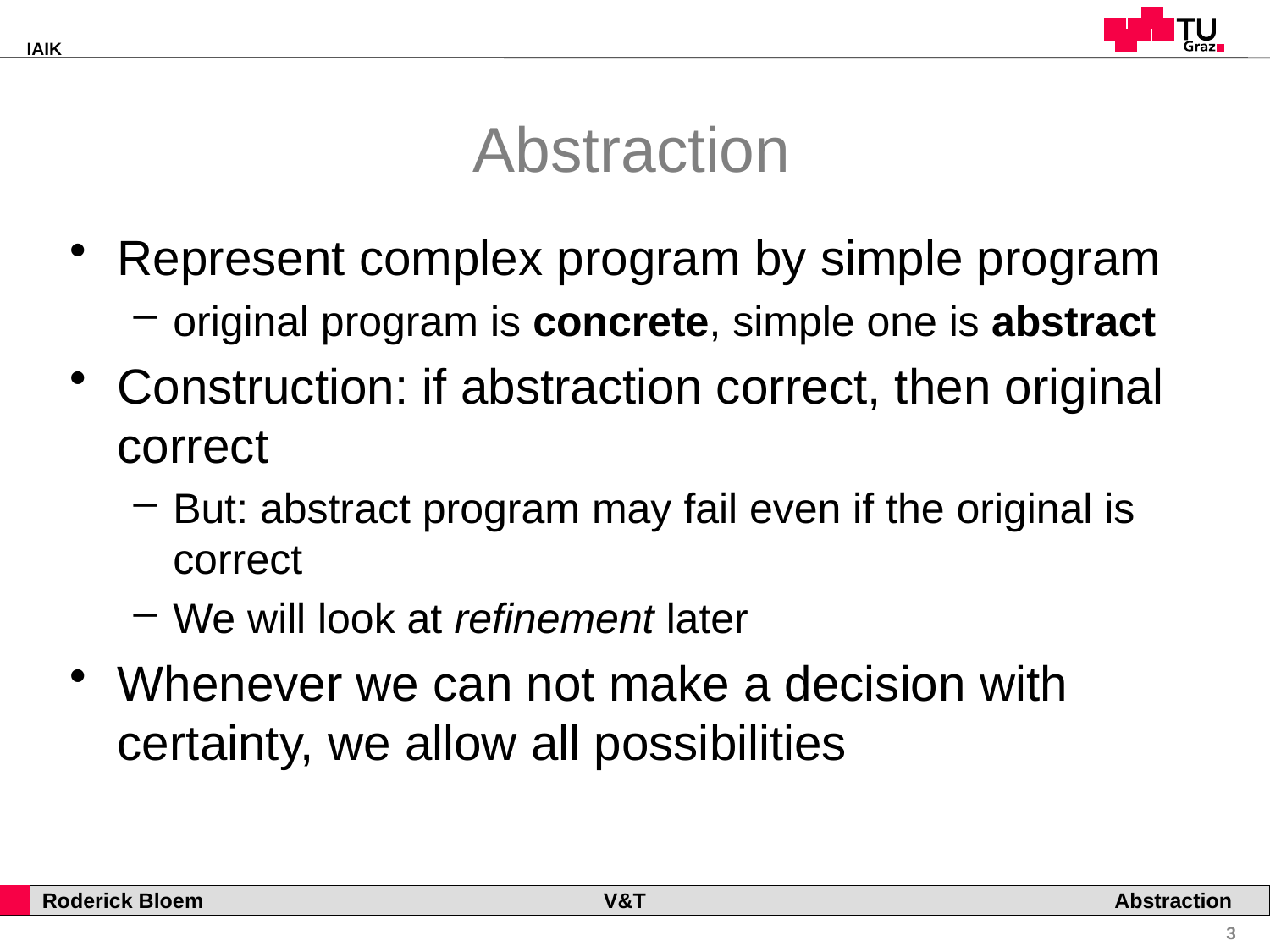

# Abstraction
Represent complex program by simple program
original program is concrete, simple one is abstract
Construction: if abstraction correct, then original correct
But: abstract program may fail even if the original is correct
We will look at refinement later
Whenever we can not make a decision with certainty, we allow all possibilities